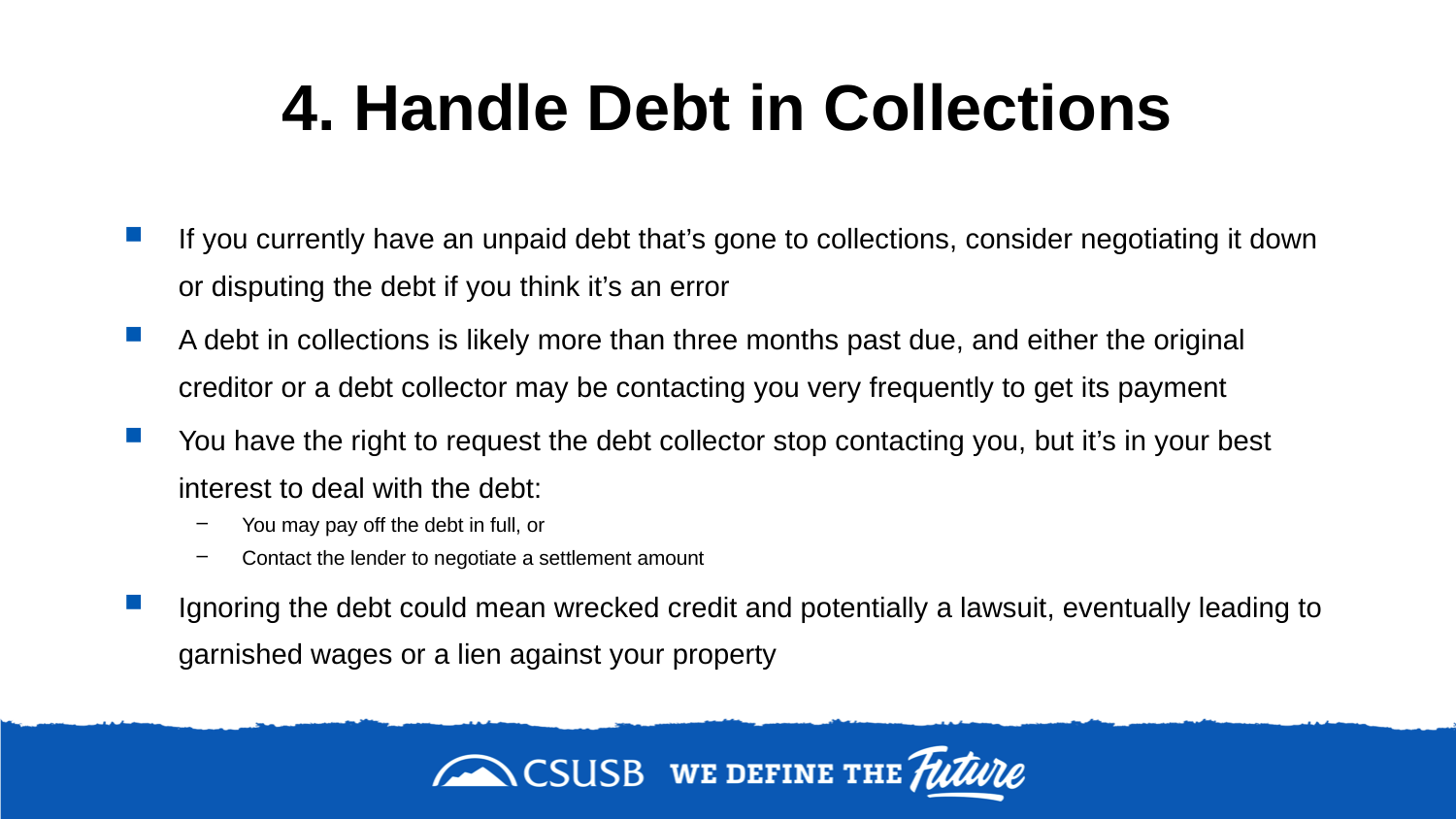

# 4. Handle Debt in Collections
If you currently have an unpaid debt that’s gone to collections, consider negotiating it down or disputing the debt if you think it’s an error
A debt in collections is likely more than three months past due, and either the original creditor or a debt collector may be contacting you very frequently to get its payment
You have the right to request the debt collector stop contacting you, but it’s in your best interest to deal with the debt:
You may pay off the debt in full, or
Contact the lender to negotiate a settlement amount
Ignoring the debt could mean wrecked credit and potentially a lawsuit, eventually leading to garnished wages or a lien against your property